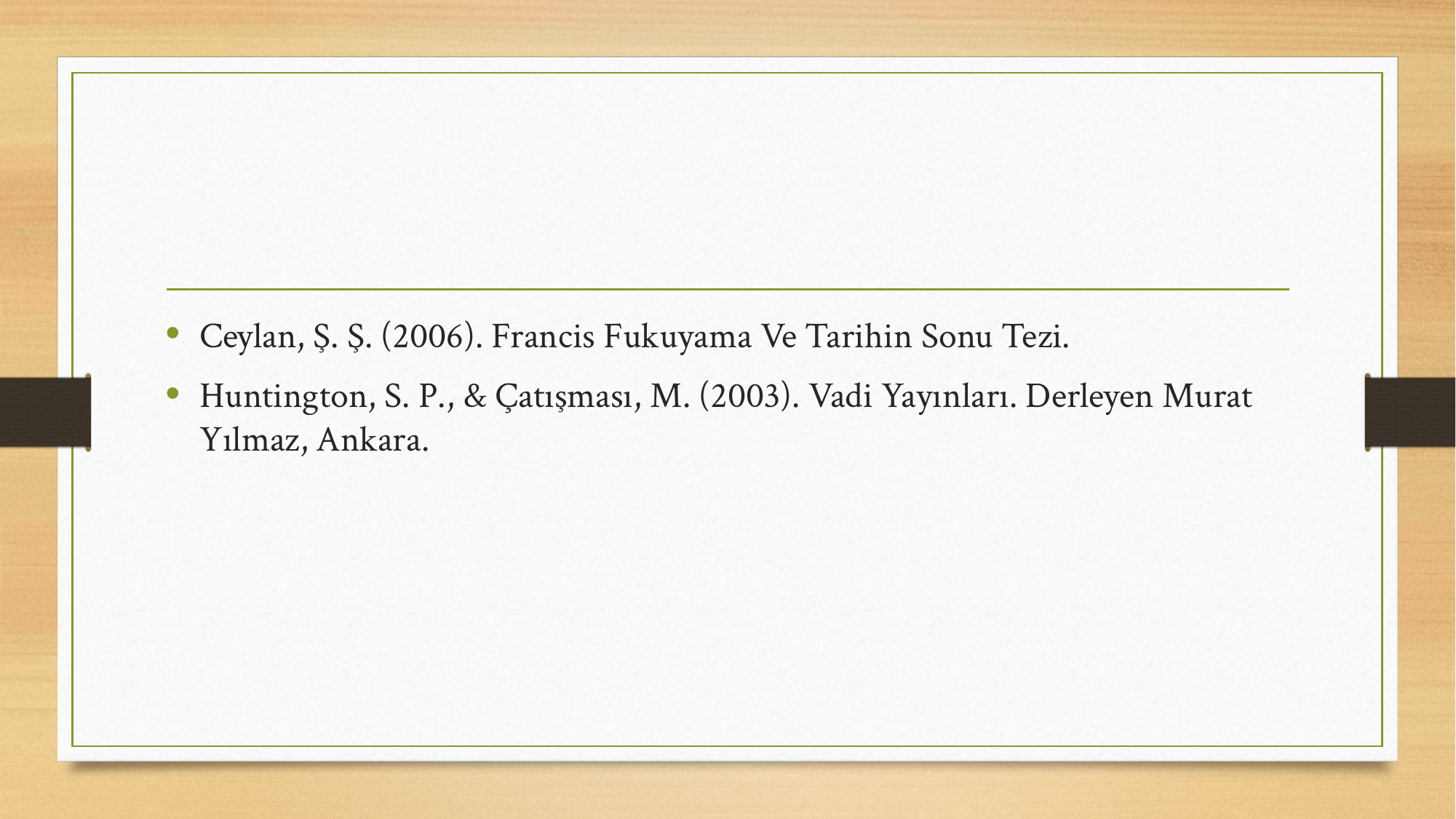

#
Ceylan, Ş. Ş. (2006). Francis Fukuyama Ve Tarihin Sonu Tezi.
Huntington, S. P., & Çatışması, M. (2003). Vadi Yayınları. Derleyen Murat Yılmaz, Ankara.